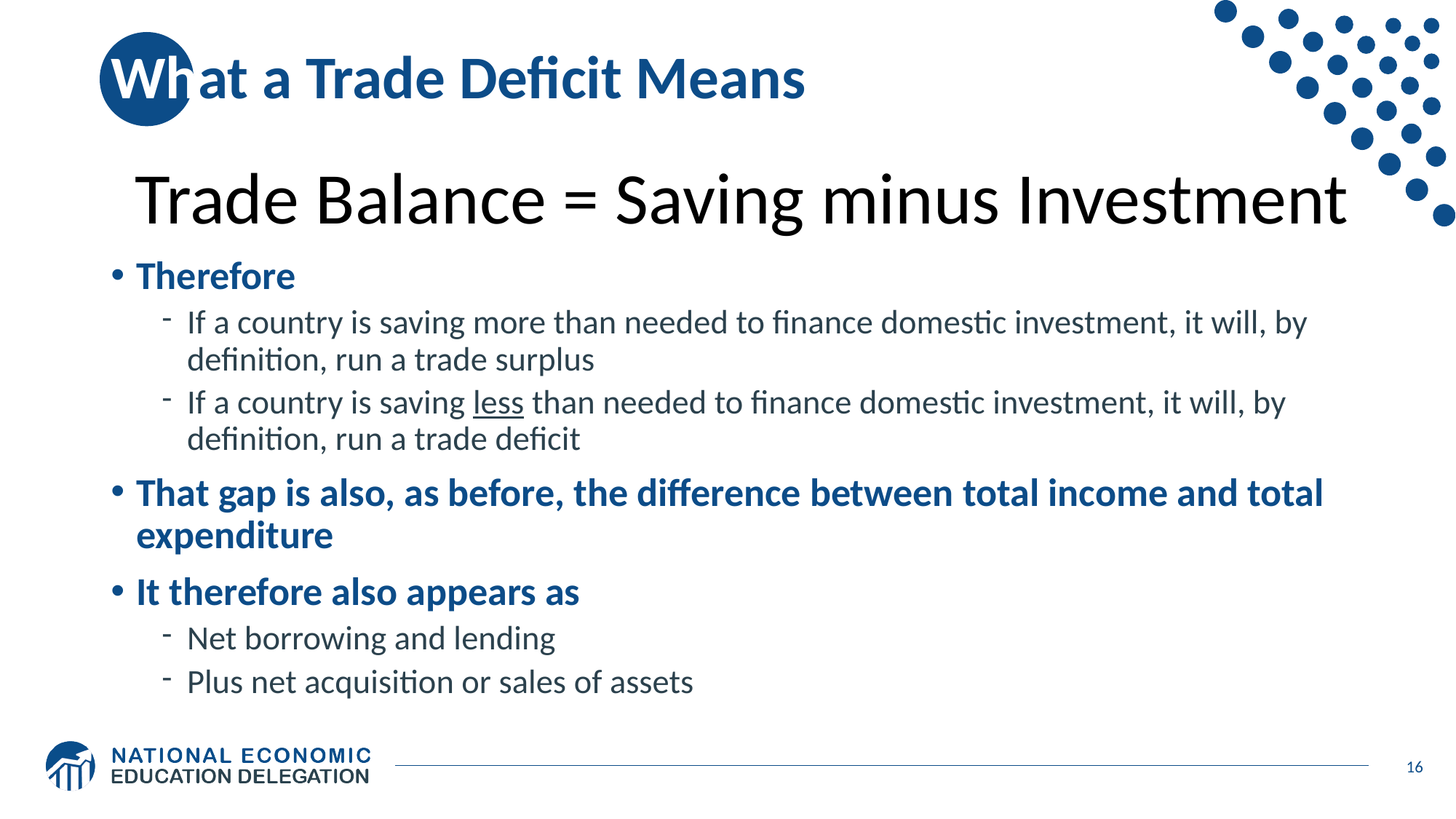

# What a Trade Deficit Means
Trade Balance = Saving minus Investment

Therefore
If a country is saving more than needed to finance domestic investment, it will, by definition, run a trade surplus
If a country is saving less than needed to finance domestic investment, it will, by definition, run a trade deficit
That gap is also, as before, the difference between total income and total expenditure
It therefore also appears as
Net borrowing and lending
Plus net acquisition or sales of assets
16